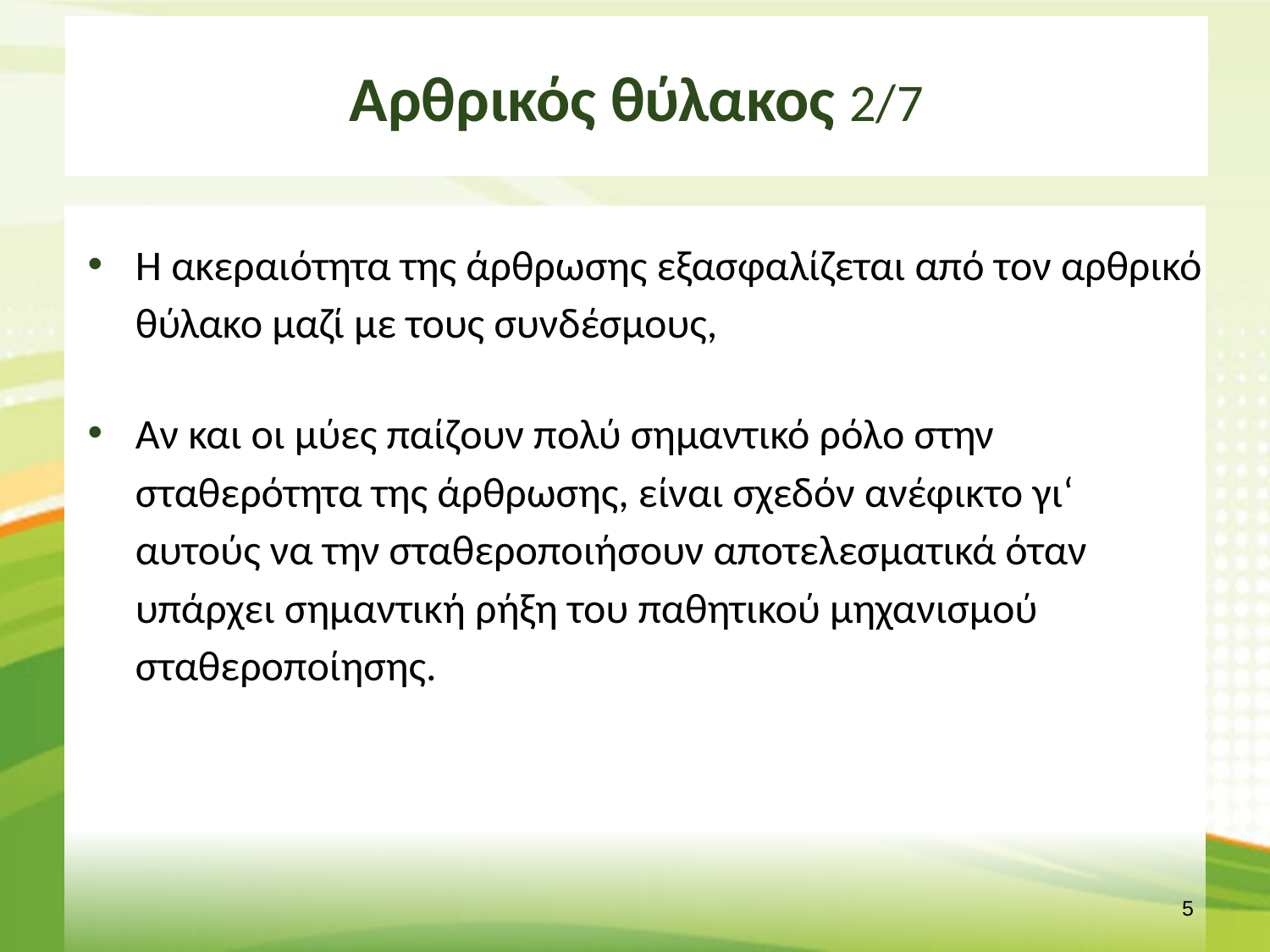

# Αρθρικός θύλακος 2/7
Η ακεραιότητα της άρθρωσης εξασφαλίζεται από τον αρθρικό θύλακο μαζί με τους συνδέσμους,
Αν και οι μύες παίζουν πολύ σημαντικό ρόλο στην σταθερότητα της άρθρωσης, είναι σχεδόν ανέφικτο γι‘ αυτούς να την σταθεροποιήσουν αποτελεσματικά όταν υπάρχει σημαντική ρήξη του παθητικού μηχανισμού σταθεροποίησης.

5